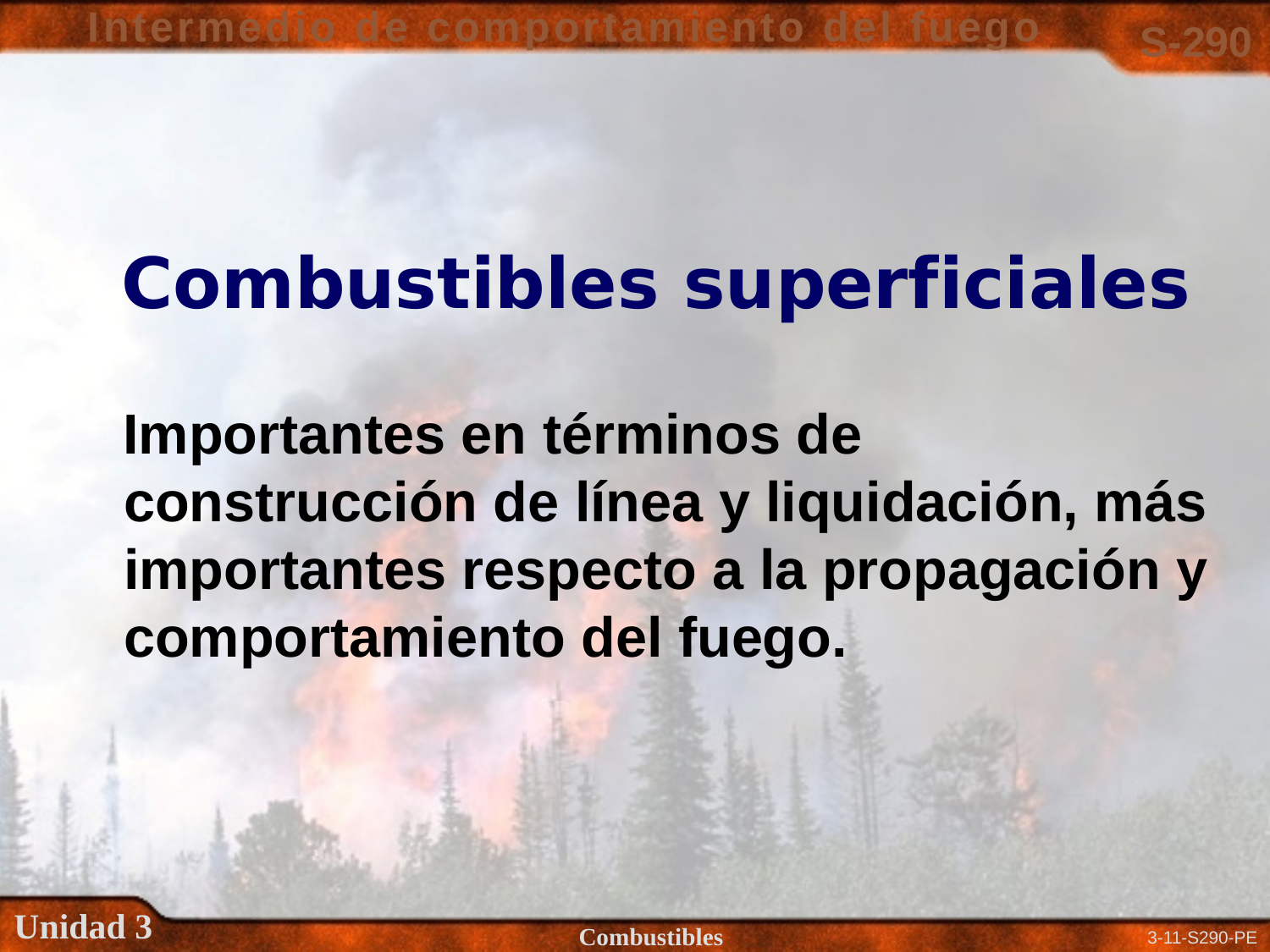

# Combustibles superficiales
   Importantes en términos de construcción de línea y liquidación, más importantes respecto a la propagación y comportamiento del fuego.